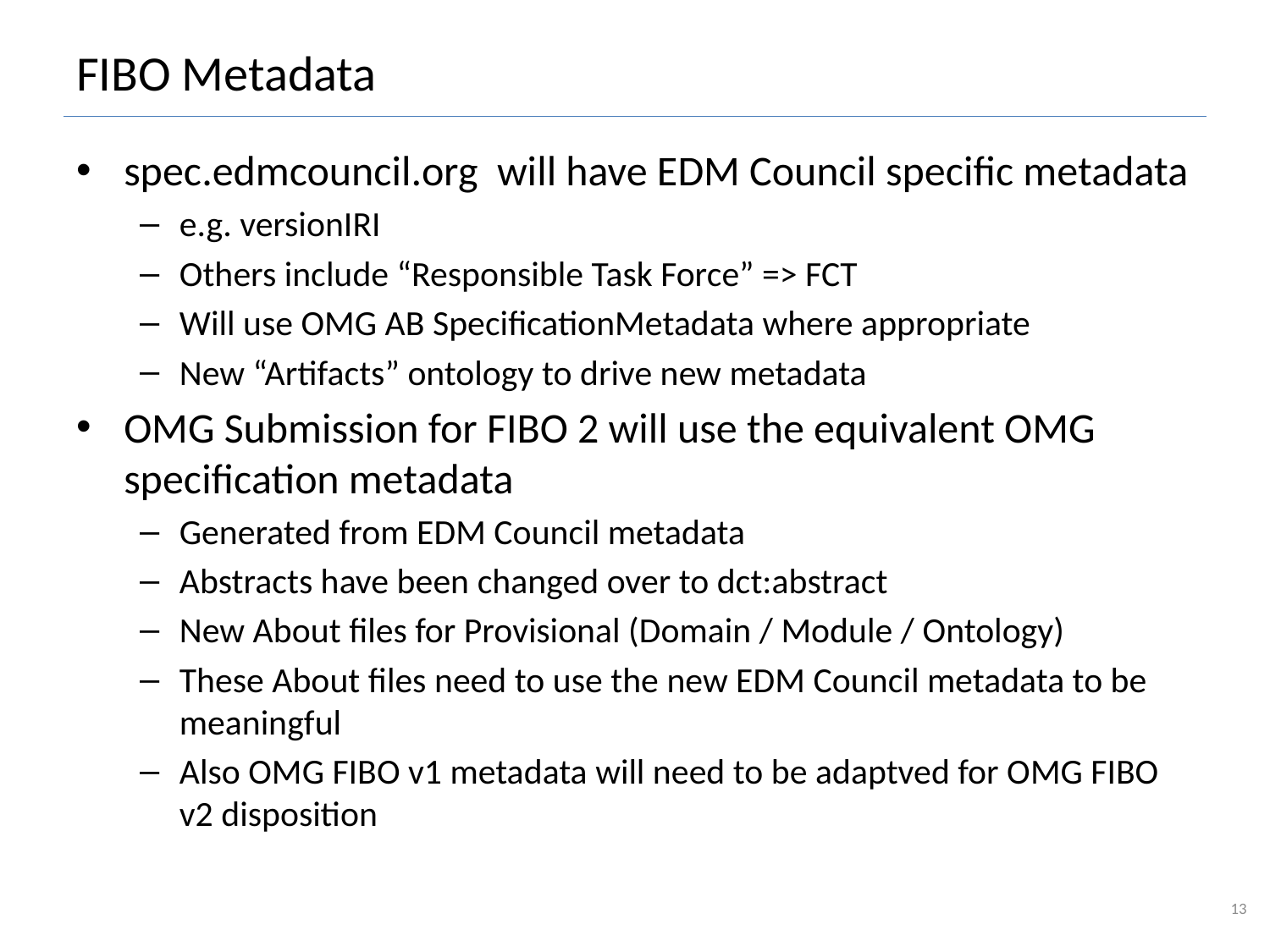

# FIBO Metadata
spec.edmcouncil.org  will have EDM Council specific metadata
e.g. versionIRI
Others include “Responsible Task Force” => FCT
Will use OMG AB SpecificationMetadata where appropriate
New “Artifacts” ontology to drive new metadata
OMG Submission for FIBO 2 will use the equivalent OMG specification metadata
Generated from EDM Council metadata
Abstracts have been changed over to dct:abstract
New About files for Provisional (Domain / Module / Ontology)
These About files need to use the new EDM Council metadata to be meaningful
Also OMG FIBO v1 metadata will need to be adaptved for OMG FIBO v2 disposition
13